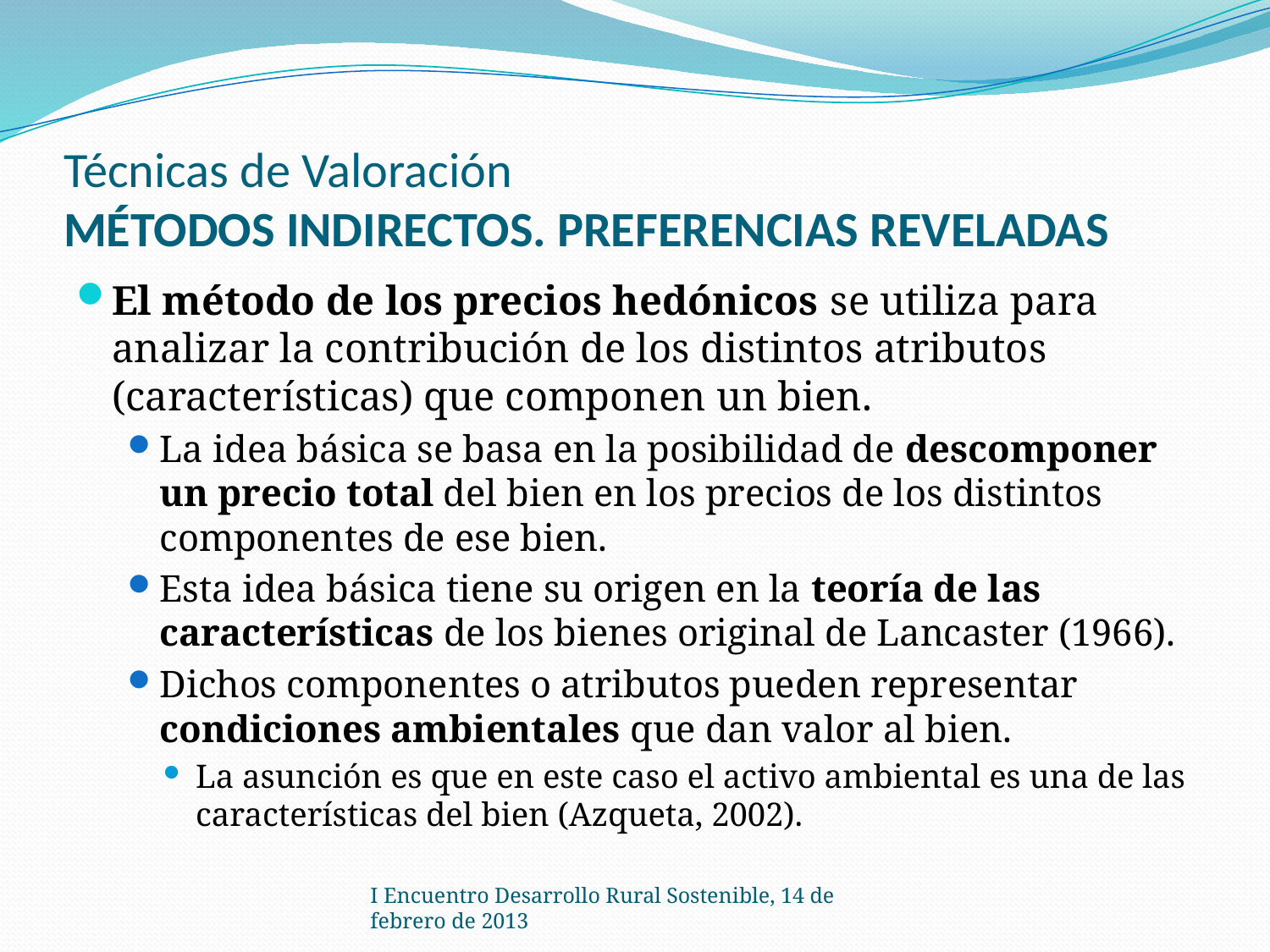

# Técnicas de Valoración MÉTODOS INDIRECTOS. PREFERENCIAS REVELADAS
El método de los precios hedónicos se utiliza para analizar la contribución de los distintos atributos (características) que componen un bien.
La idea básica se basa en la posibilidad de descomponer un precio total del bien en los precios de los distintos componentes de ese bien.
Esta idea básica tiene su origen en la teoría de las características de los bienes original de Lancaster (1966).
Dichos componentes o atributos pueden representar condiciones ambientales que dan valor al bien.
La asunción es que en este caso el activo ambiental es una de las características del bien (Azqueta, 2002).

I Encuentro Desarrollo Rural Sostenible, 14 de febrero de 2013